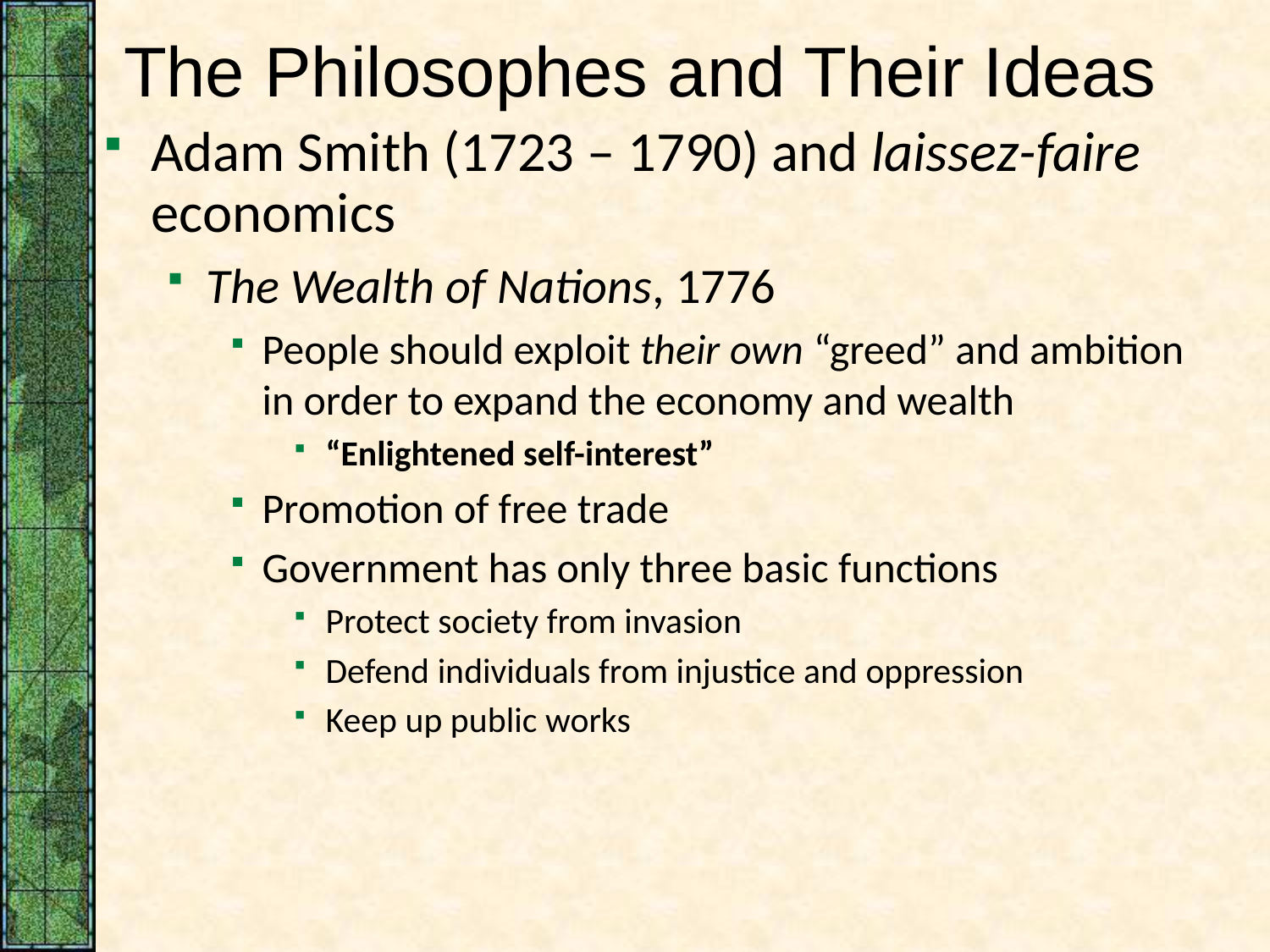

# The Philosophes and Their Ideas
Adam Smith (1723 – 1790) and laissez-faire economics
The Wealth of Nations, 1776
People should exploit their own “greed” and ambition in order to expand the economy and wealth
“Enlightened self-interest”
Promotion of free trade
Government has only three basic functions
Protect society from invasion
Defend individuals from injustice and oppression
Keep up public works